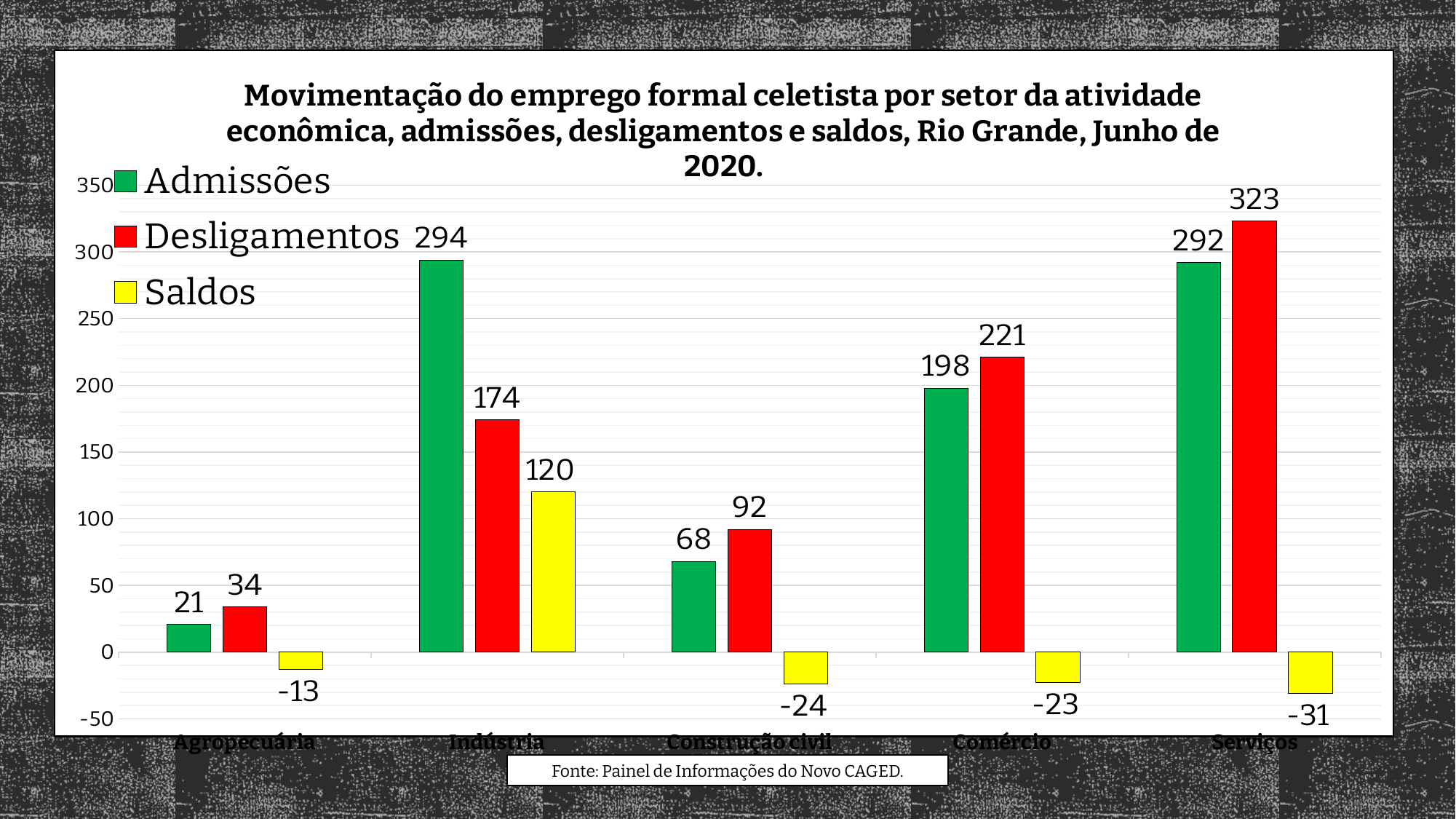

### Chart

| Category |
|---|

### Chart: Movimentação do emprego formal celetista por setor da atividade econômica, admissões, desligamentos e saldos, Rio Grande, Junho de 2020.

| Category | Admissões | Desligamentos | Saldos |
|---|---|---|---|
| Agropecuária | 21.0 | 34.0 | -13.0 |
| Indústria | 294.0 | 174.0 | 120.0 |
| Construção civil | 68.0 | 92.0 | -24.0 |
| Comércio | 198.0 | 221.0 | -23.0 |
| Serviços | 292.0 | 323.0 | -31.0 |
Fonte: Painel de Informações do Novo CAGED.